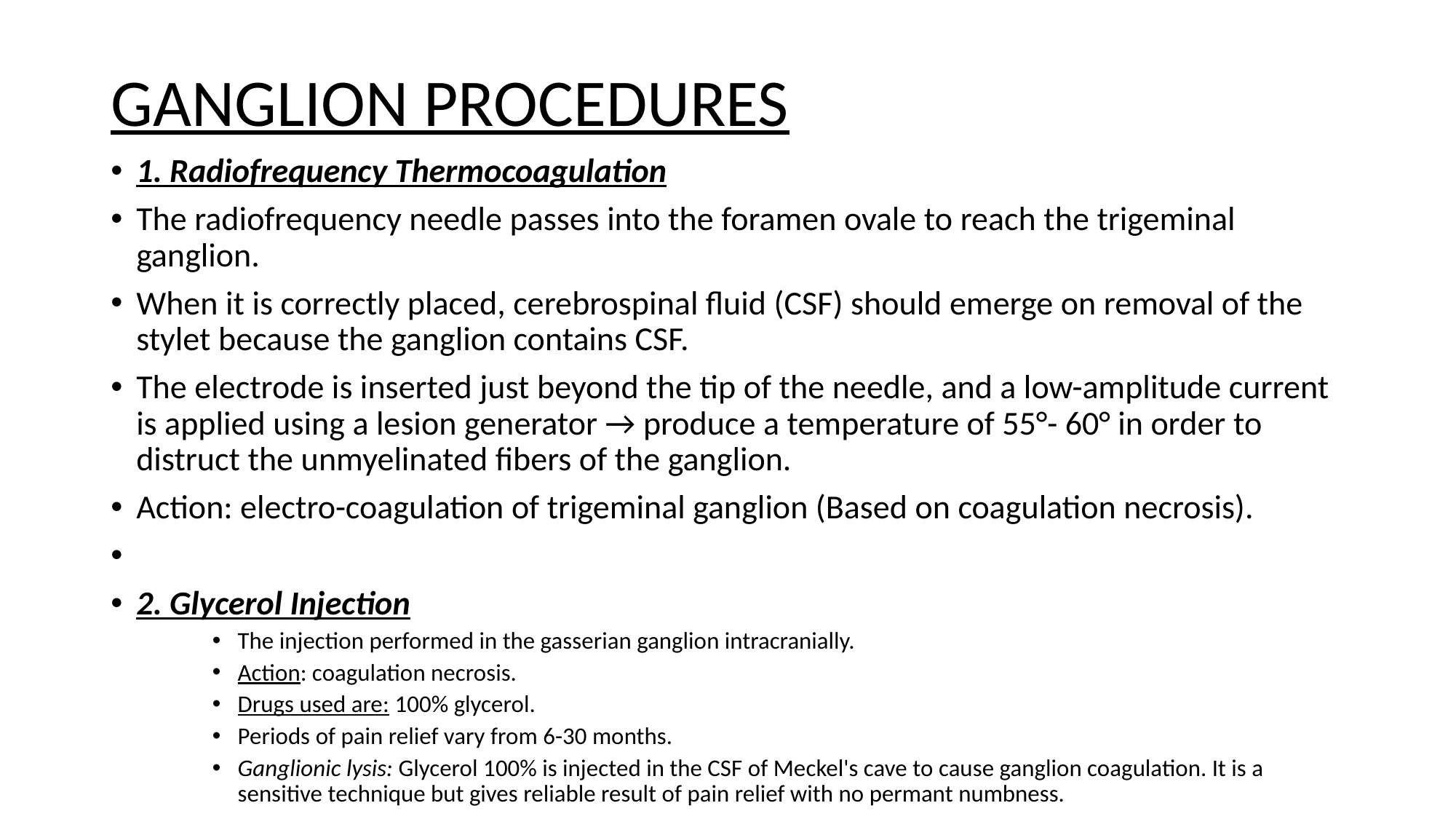

# GANGLION PROCEDURES
1. Radiofrequency Thermocoagulation
The radiofrequency needle passes into the foramen ovale to reach the trigeminal ganglion.
When it is correctly placed, cerebrospinal fluid (CSF) should emerge on removal of the stylet because the ganglion contains CSF.
The electrode is inserted just beyond the tip of the needle, and a low-amplitude current is applied using a lesion generator → produce a temperature of 55°- 60° in order to distruct the unmyelinated fibers of the ganglion.
Action: electro-coagulation of trigeminal ganglion (Based on coagulation necrosis).

2. Glycerol Injection
The injection performed in the gasserian ganglion intracranially.
Action: coagulation necrosis.
Drugs used are: 100% glycerol.
Periods of pain relief vary from 6-30 months.
Ganglionic lysis: Glycerol 100% is injected in the CSF of Meckel's cave to cause ganglion coagulation. It is a sensitive technique but gives reliable result of pain relief with no permant numbness.